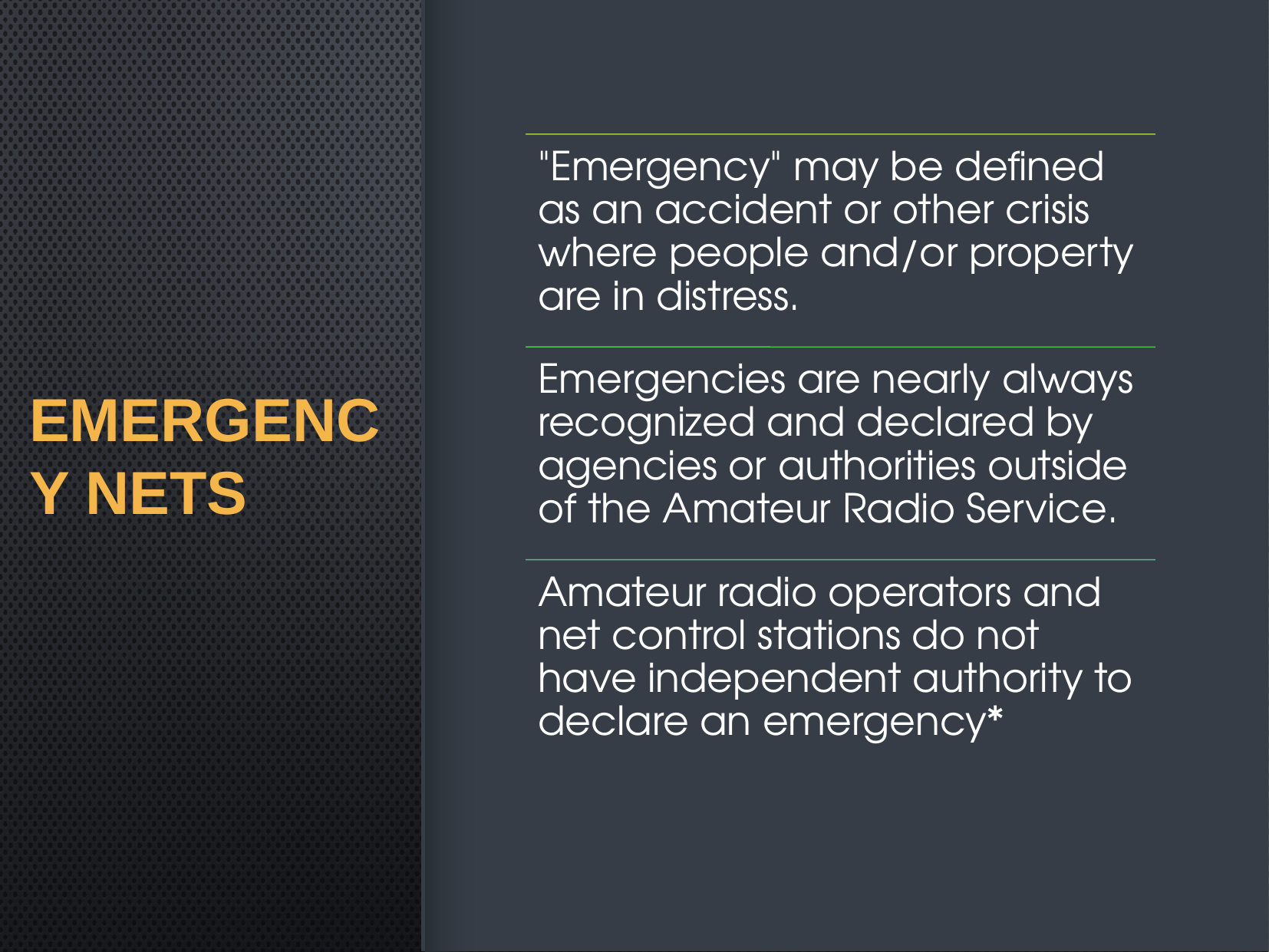

"Emergency" may be defined as an accident or other crisis where people and/or property are in distress.
Emergencies are nearly always recognized and declared by agencies or authorities outside of the Amateur Radio Service.
Amateur radio operators and net control stations do not have independent authority to declare an emergency*
EMERGENCY Nets